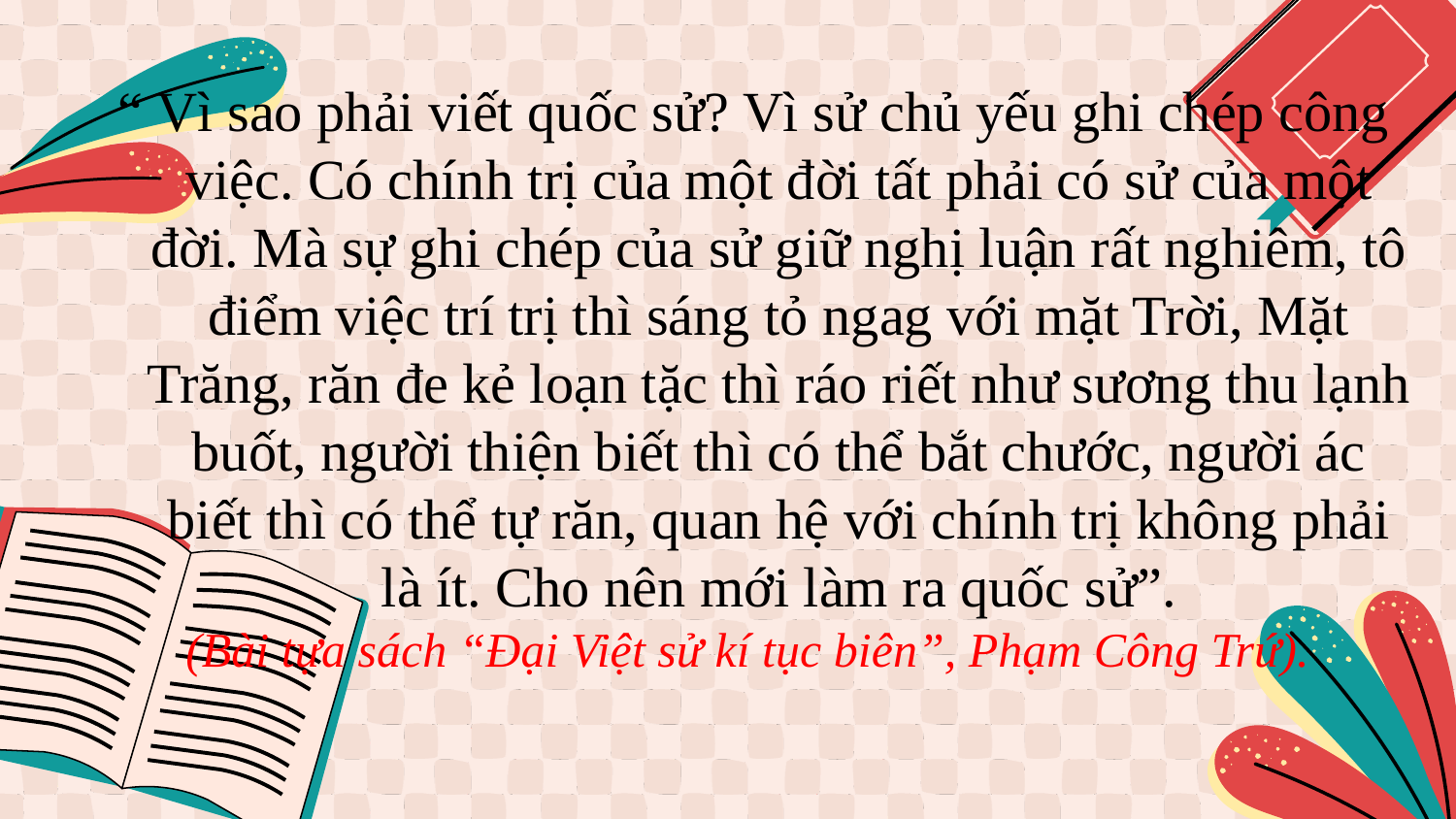

“ Vì sao phải viết quốc sử? Vì sử chủ yếu ghi chép công việc. Có chính trị của một đời tất phải có sử của một đời. Mà sự ghi chép của sử giữ nghị luận rất nghiêm, tô điểm việc trí trị thì sáng tỏ ngag với mặt Trời, Mặt Trăng, răn đe kẻ loạn tặc thì ráo riết như sương thu lạnh buốt, người thiện biết thì có thể bắt chước, người ác biết thì có thể tự răn, quan hệ với chính trị không phải là ít. Cho nên mới làm ra quốc sử”.
(Bài tựa sách “Đại Việt sử kí tục biên”, Phạm Công Trứ).